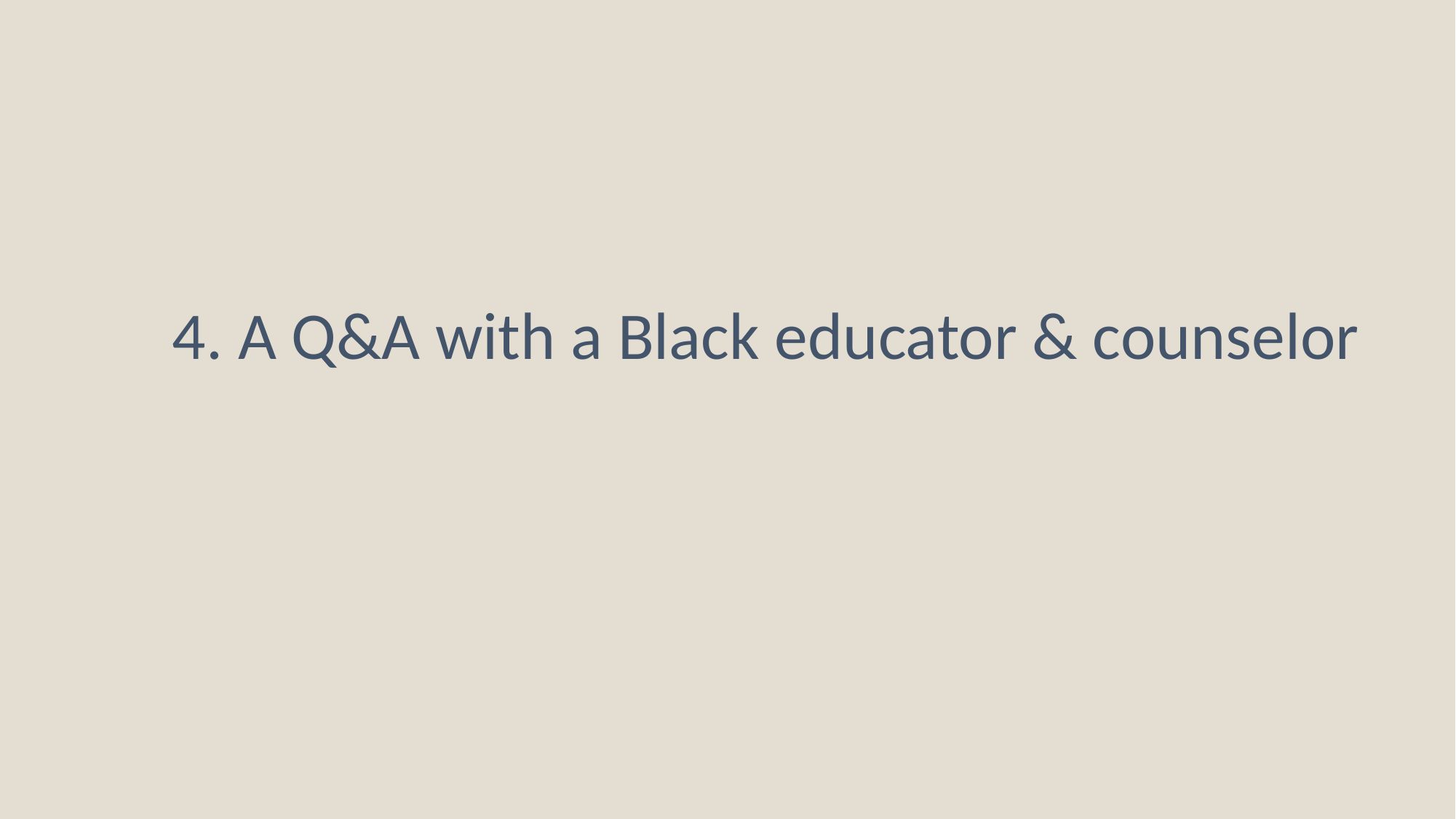

4. A Q&A with a Black educator & counselor